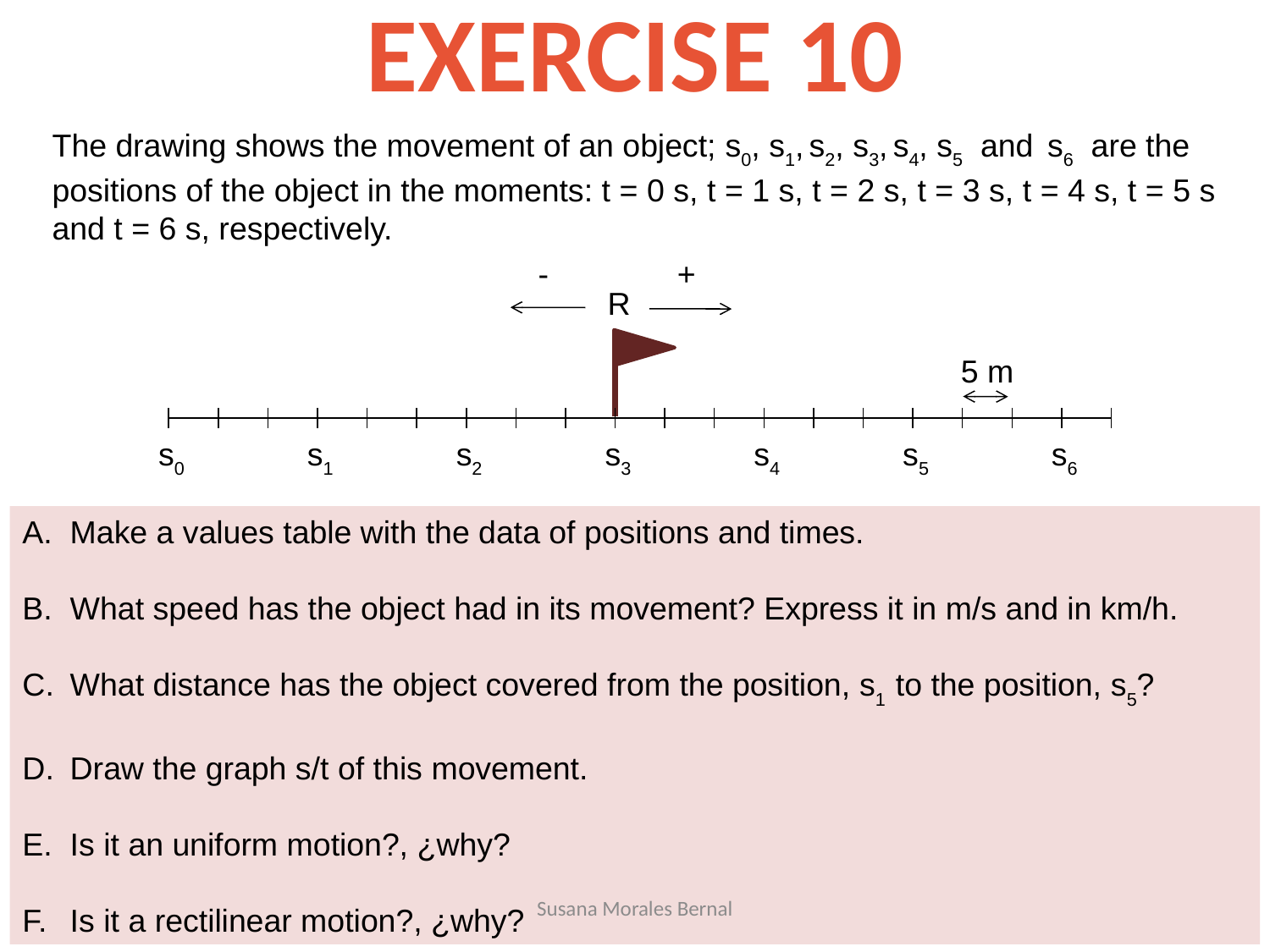

# EXERCISE 10
The drawing shows the movement of an object; s0, s1, s2, s3, s4, s5  and  s6  are the positions of the object in the moments: t = 0 s, t = 1 s, t = 2 s, t = 3 s, t = 4 s, t = 5 s and t = 6 s, respectively.
-
+
R

5 m
s0
s1
s2
s3
s4
s5
s6
Make a values table with the data of positions and times.

What speed has the object had in its movement? Express it in m/s and in km/h.

What distance has the object covered from the position, s1  to the position, s5?

Draw the graph s/t of this movement.

Is it an uniform motion?, ¿why?

Is it a rectilinear motion?, ¿why?
Susana Morales Bernal